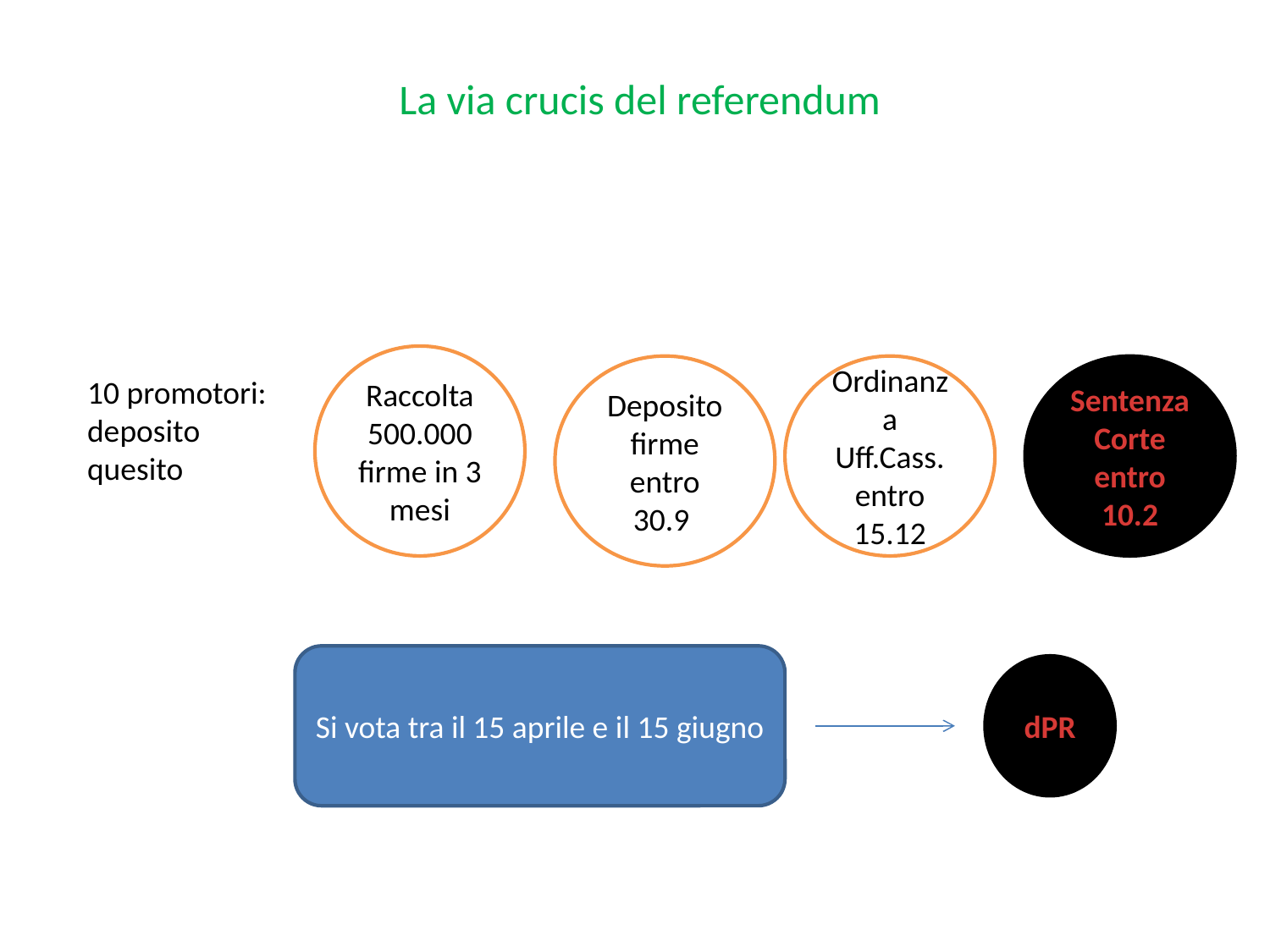

La via crucis del referendum
Raccolta 500.000 firme in 3 mesi
Deposito firme entro 30.9
Ordinanza Uff.Cass. entro 15.12
Sentenza Corte entro 10.2
10 promotori: deposito quesito
Si vota tra il 15 aprile e il 15 giugno
dPR